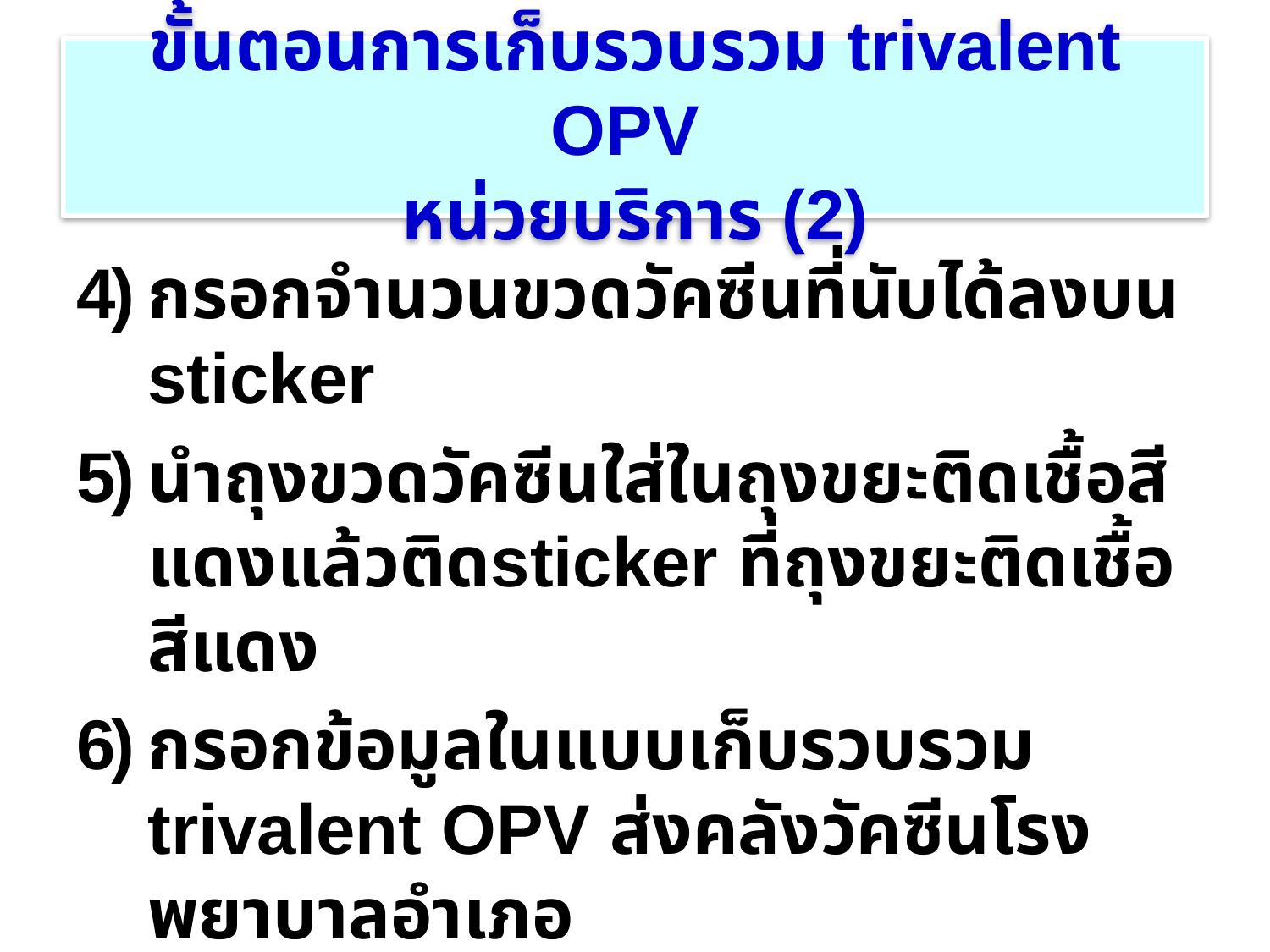

# ขั้นตอนการเก็บรวบรวม trivalent OPV หน่วยบริการ (2)
กรอกจำนวนขวดวัคซีนที่นับได้ลงบน sticker
นำถุงขวดวัคซีนใส่ในถุงขยะติดเชื้อสีแดงแล้วติดsticker ที่ถุงขยะติดเชื้อสีแดง
กรอกข้อมูลในแบบเก็บรวบรวม trivalent OPV ส่งคลังวัคซีนโรงพยาบาลอำเภอ